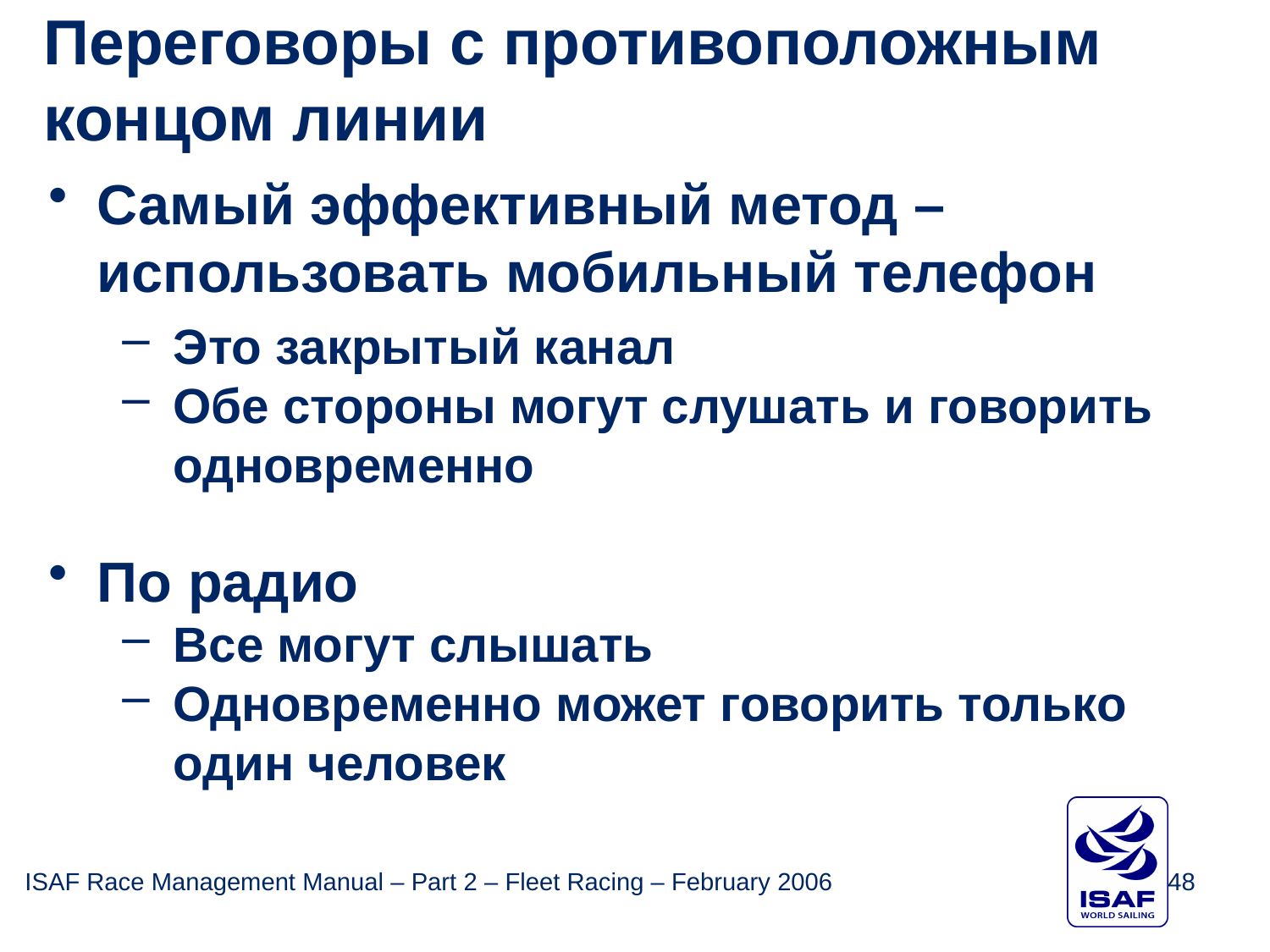

Переговоры с противоположным концом линии
Самый эффективный метод – использовать мобильный телефон
Это закрытый канал
Обе стороны могут слушать и говорить одновременно
По радио
Все могут слышать
Одновременно может говорить только один человек